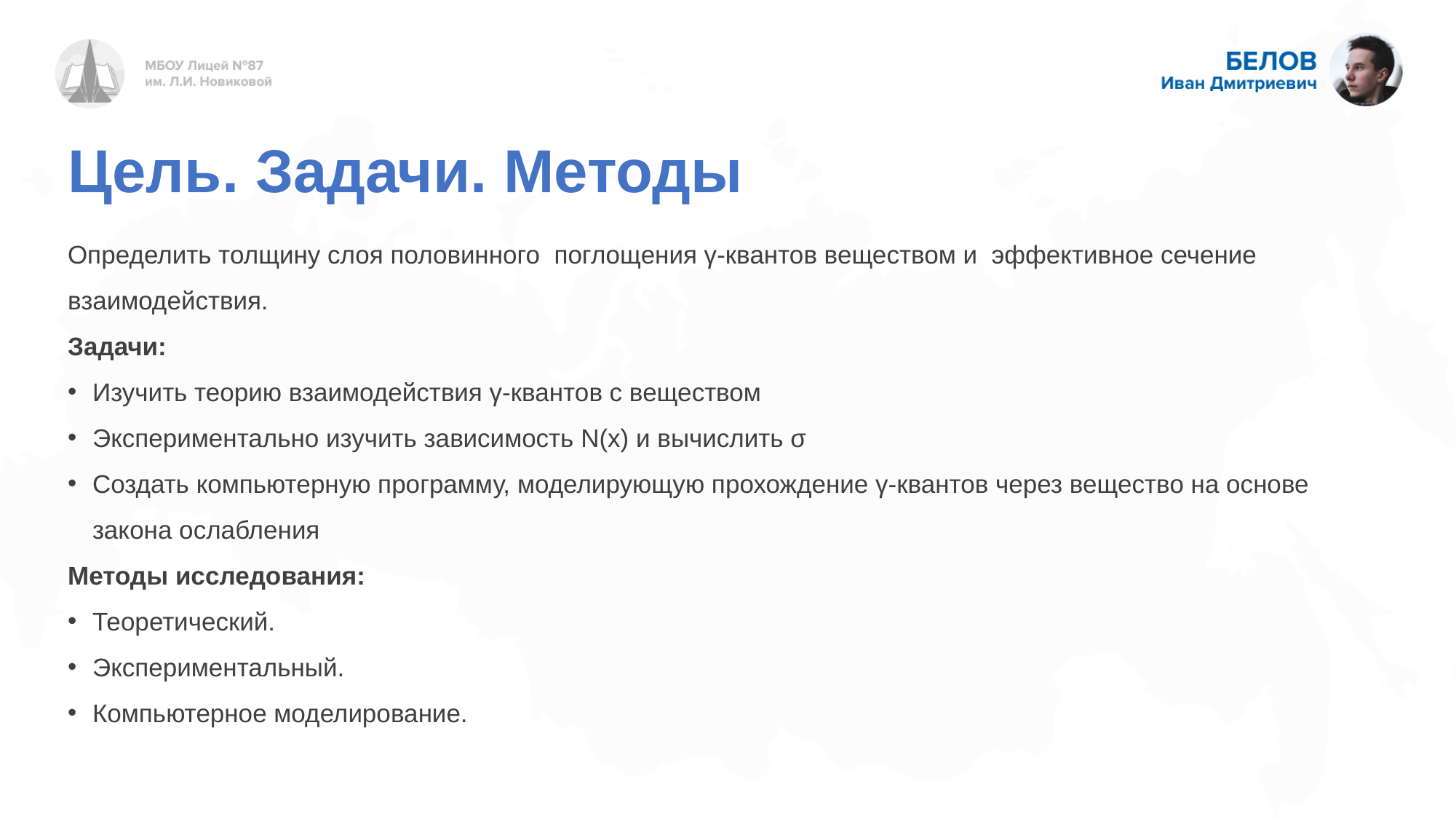

# Цель. Задачи. Методы
Определить толщину слоя половинного  поглощения γ-квантов веществом и  эффективное сечение взаимодействия.
Задачи:
Изучить теорию взаимодействия γ-квантов с веществом
Экспериментально изучить зависимость N(x) и вычислить σ
Создать компьютерную программу, моделирующую прохождение γ-квантов через вещество на основе закона ослабления
Методы исследования:
Теоретический.
Экспериментальный.
Компьютерное моделирование.